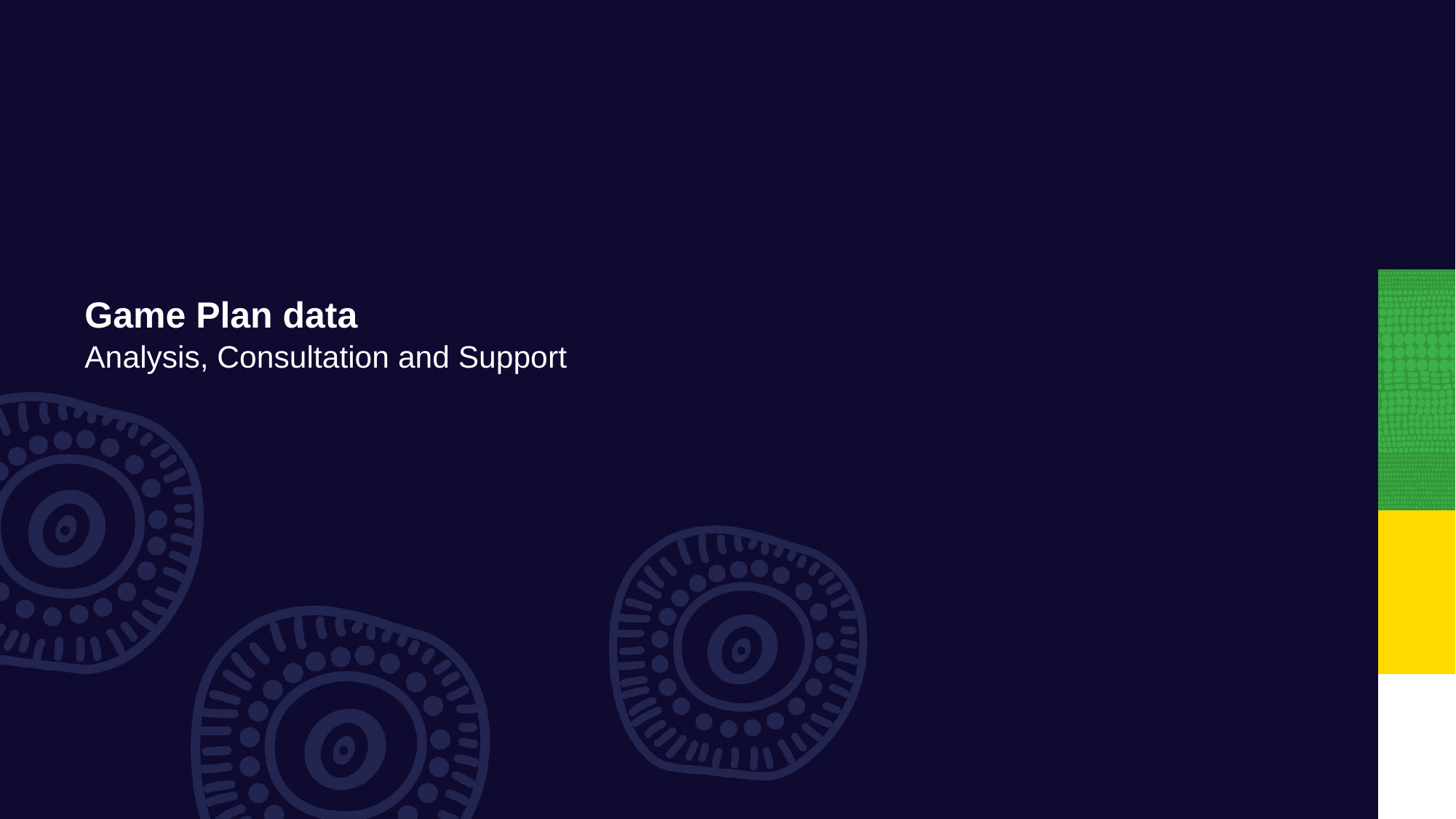

Game Plan data
Analysis, Consultation and Support